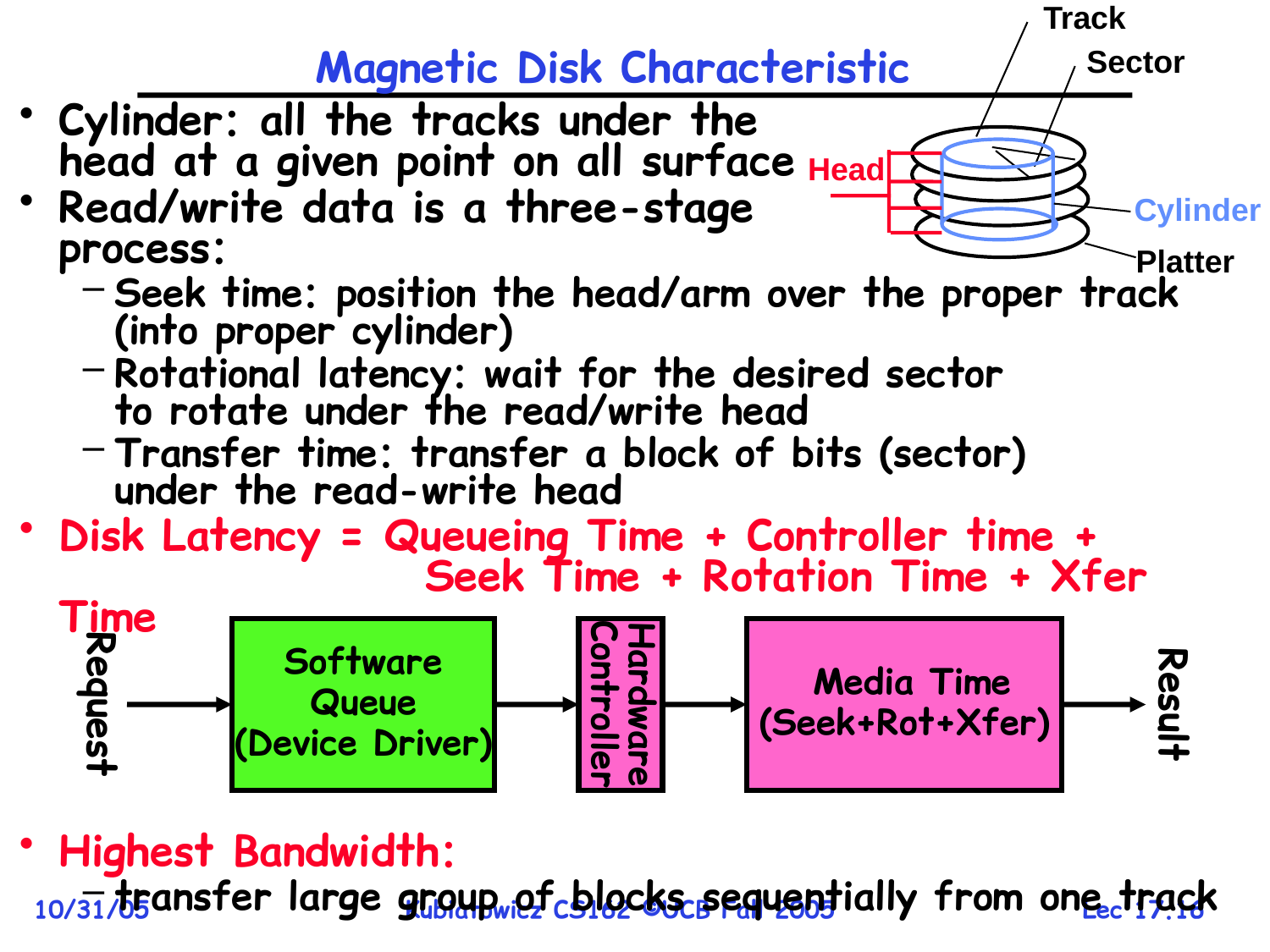

Track

# Magnetic Disk Characteristic
Sector

Cylinder: all the tracks under the
head at a given point on all surface
Read/write data is a three-stage
process:
Seek time: position the head/arm over the proper track (into proper cylinder)
Rotational latency: wait for the desired sector
to rotate under the read/write head
Transfer time: transfer a block of bits (sector)
under the read-write head
Disk Latency = Queueing Time + Controller time +
	Seek Time + Rotation Time + Xfer Time

Highest Bandwidth:
transfer large group of blocks sequentially from one track

Cylinder

Head

Platter
Software
Queue
(Device Driver)
Hardware
Controller
 Media Time
(Seek+Rot+Xfer)
Request
Result